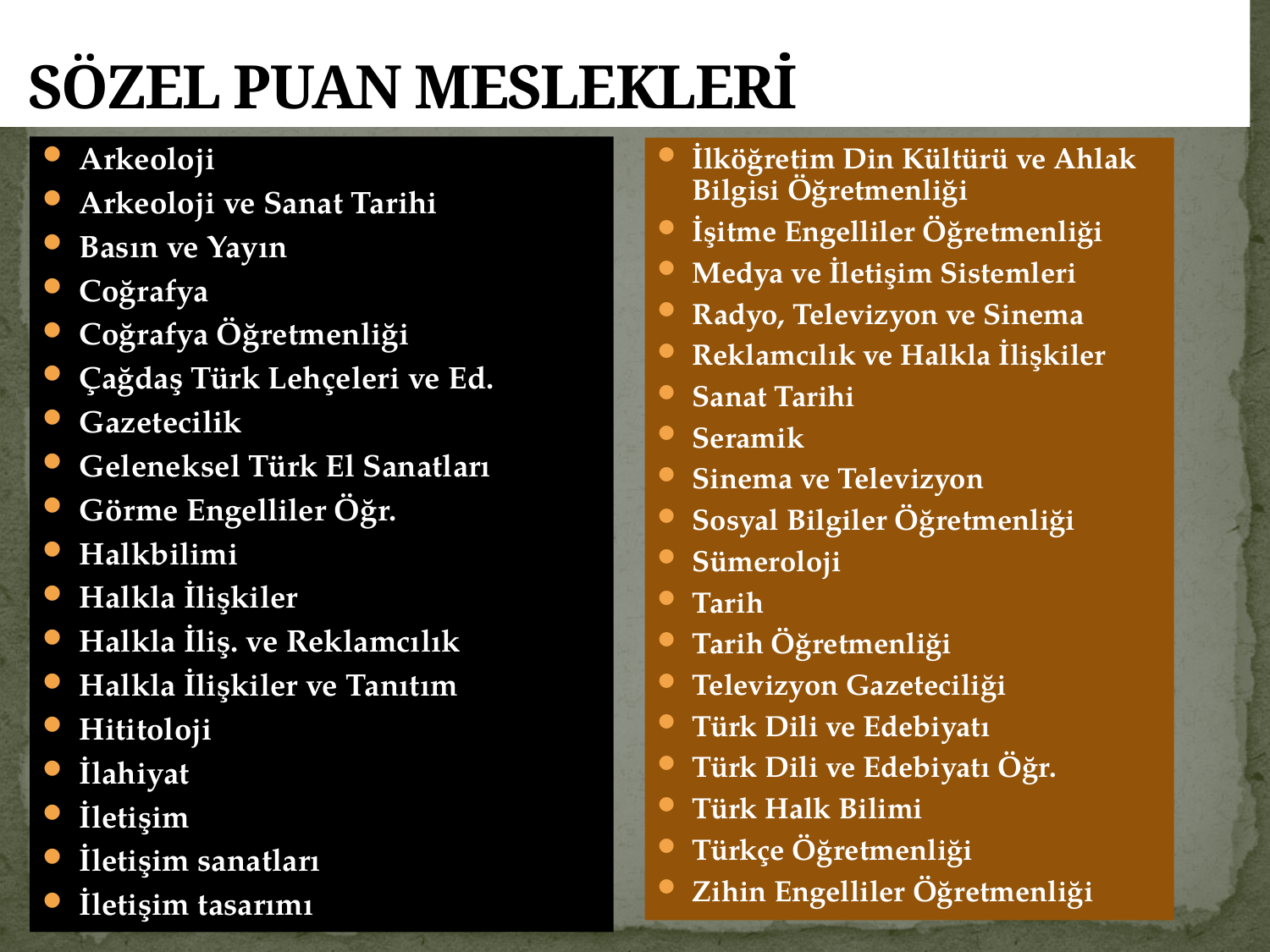

# SÖZEL PUAN MESLEKLERİ
Arkeoloji
Arkeoloji ve Sanat Tarihi
Basın ve Yayın
Coğrafya
Coğrafya Öğretmenliği
Çağdaş Türk Lehçeleri ve Ed.
Gazetecilik
Geleneksel Türk El Sanatları
Görme Engelliler Öğr.
Halkbilimi
Halkla İlişkiler
Halkla İliş. ve Reklamcılık
Halkla İlişkiler ve Tanıtım
Hititoloji
İlahiyat
İletişim
İletişim sanatları
İletişim tasarımı

İlköğretim Din Kültürü ve Ahlak Bilgisi Öğretmenliği
İşitme Engelliler Öğretmenliği
Medya ve İletişim Sistemleri
Radyo, Televizyon ve Sinema
Reklamcılık ve Halkla İlişkiler
Sanat Tarihi
Seramik
Sinema ve Televizyon
Sosyal Bilgiler Öğretmenliği
Sümeroloji
Tarih
Tarih Öğretmenliği
Televizyon Gazeteciliği
Türk Dili ve Edebiyatı
Türk Dili ve Edebiyatı Öğr.
Türk Halk Bilimi
Türkçe Öğretmenliği
Zihin Engelliler Öğretmenliği